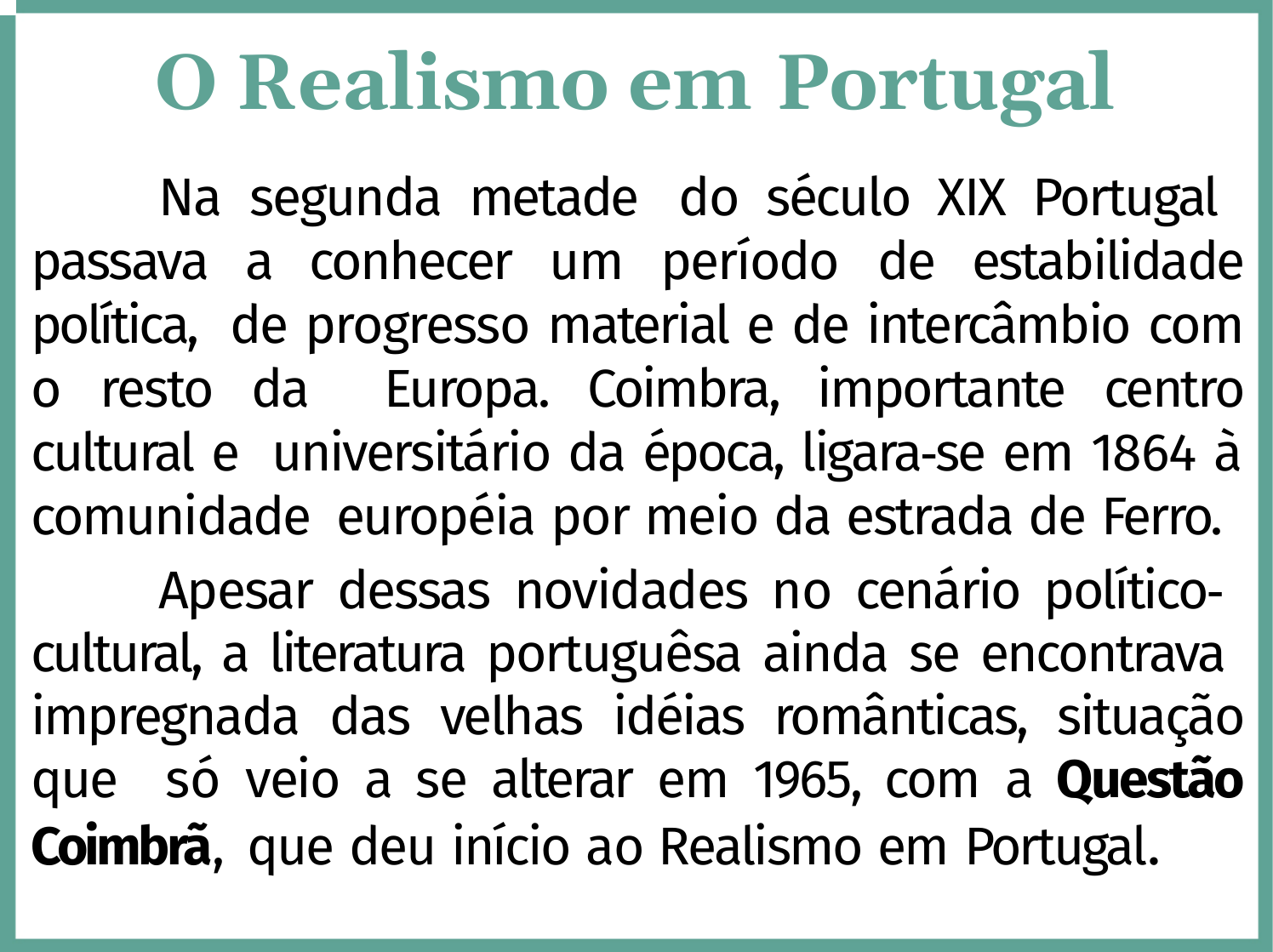

# O Realismo em Portugal
Na segunda metade do século XIX Portugal  passava a conhecer um período de estabilidade política,  de progresso material e de intercâmbio com o resto da  Europa. Coimbra, importante centro cultural e  universitário da época, ligara‐se em 1864 à comunidade  européia por meio da estrada de Ferro.
Apesar dessas novidades no cenário político‐  cultural, a literatura portuguêsa ainda se encontrava  impregnada das velhas idéias românticas, situação que  só veio a se alterar em 1965, com a Questão Coimbrã,  que deu início ao Realismo em Portugal.